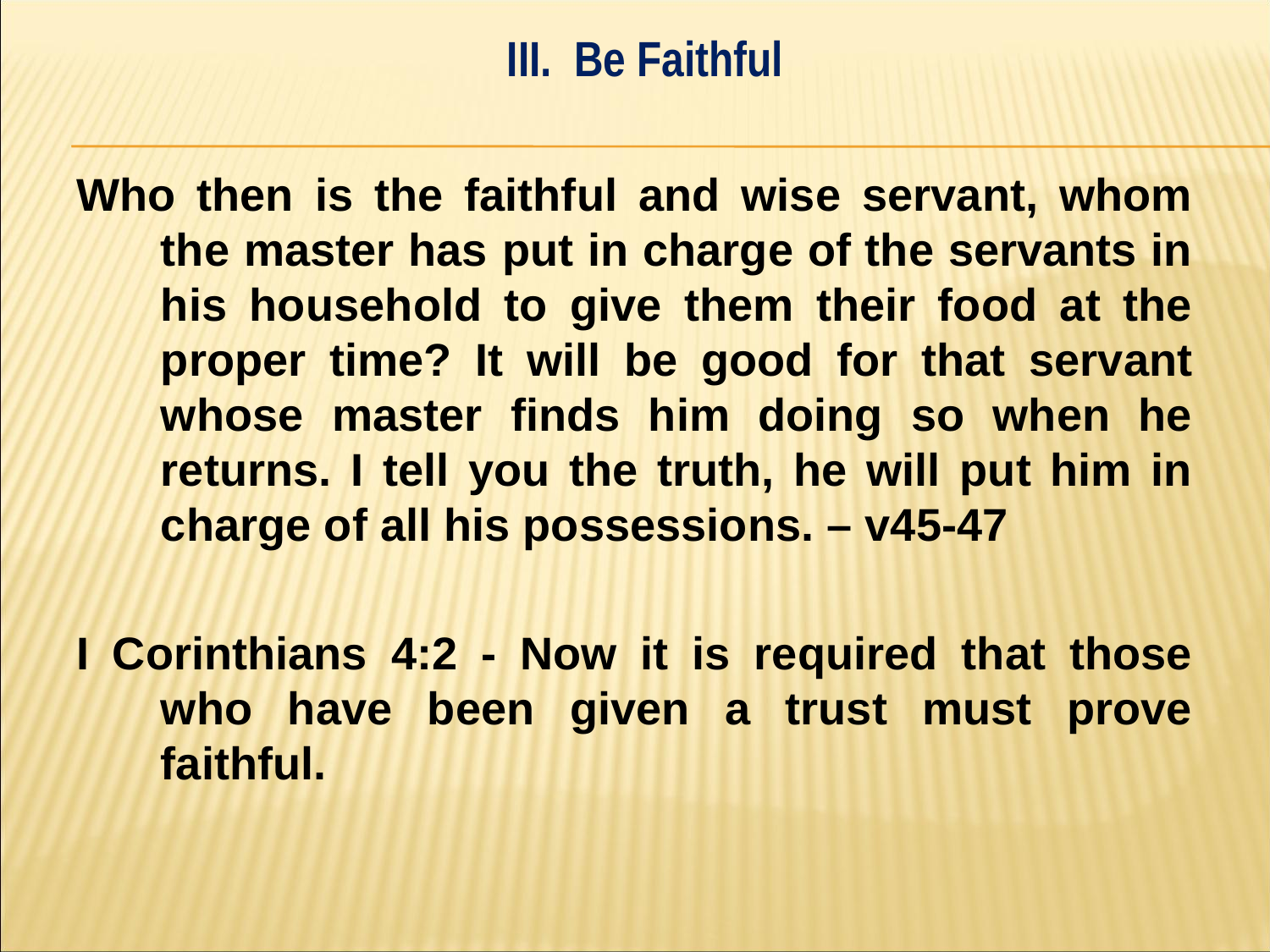

III.  Be Faithful
#
Who then is the faithful and wise servant, whom the master has put in charge of the servants in his household to give them their food at the proper time? It will be good for that servant whose master finds him doing so when he returns. I tell you the truth, he will put him in charge of all his possessions. – v45-47

I Corinthians 4:2 - Now it is required that those who have been given a trust must prove faithful.